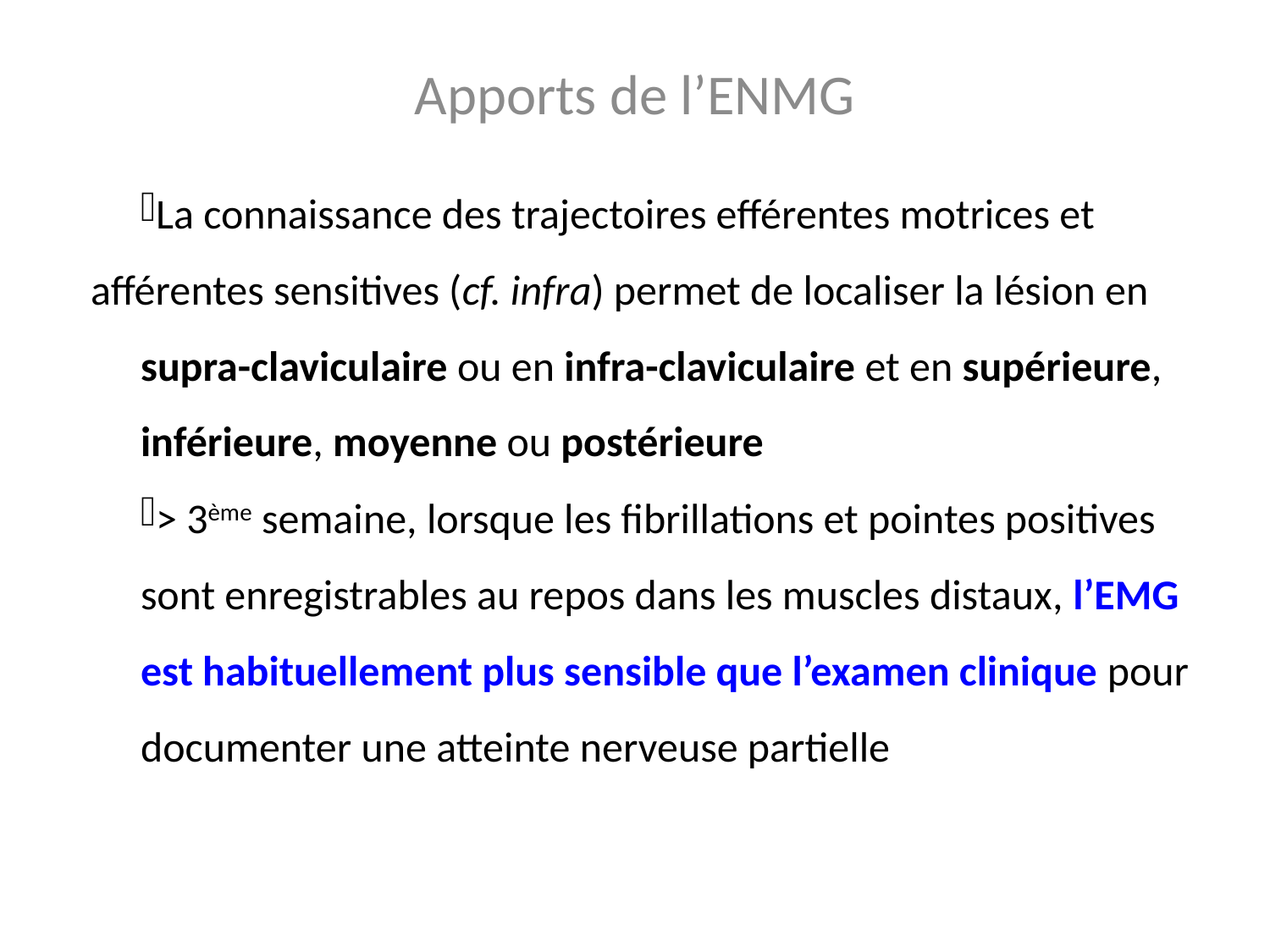

Apports de l’ENMG
La connaissance des trajectoires efférentes motrices et 	afférentes sensitives (cf. infra) permet de localiser la lésion en 	supra-claviculaire ou en infra-claviculaire et en supérieure, 	inférieure, moyenne ou postérieure
> 3ème semaine, lorsque les fibrillations et pointes positives 	sont enregistrables au repos dans les muscles distaux, l’EMG 	est habituellement plus sensible que l’examen clinique pour 	documenter une atteinte nerveuse partielle